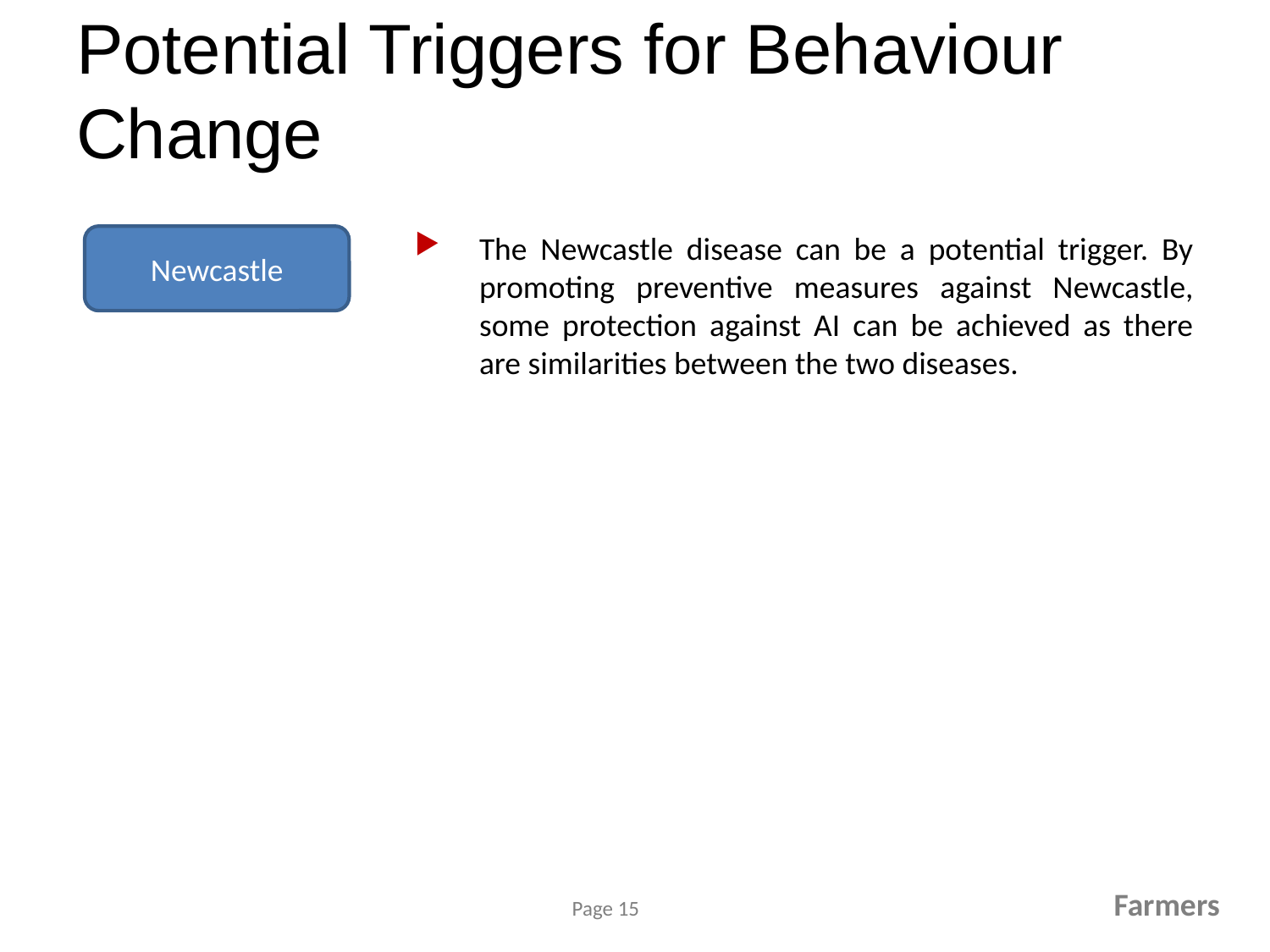

# Potential Triggers for Behaviour Change
The Newcastle disease can be a potential trigger. By promoting preventive measures against Newcastle, some protection against AI can be achieved as there are similarities between the two diseases.
Newcastle
Farmers